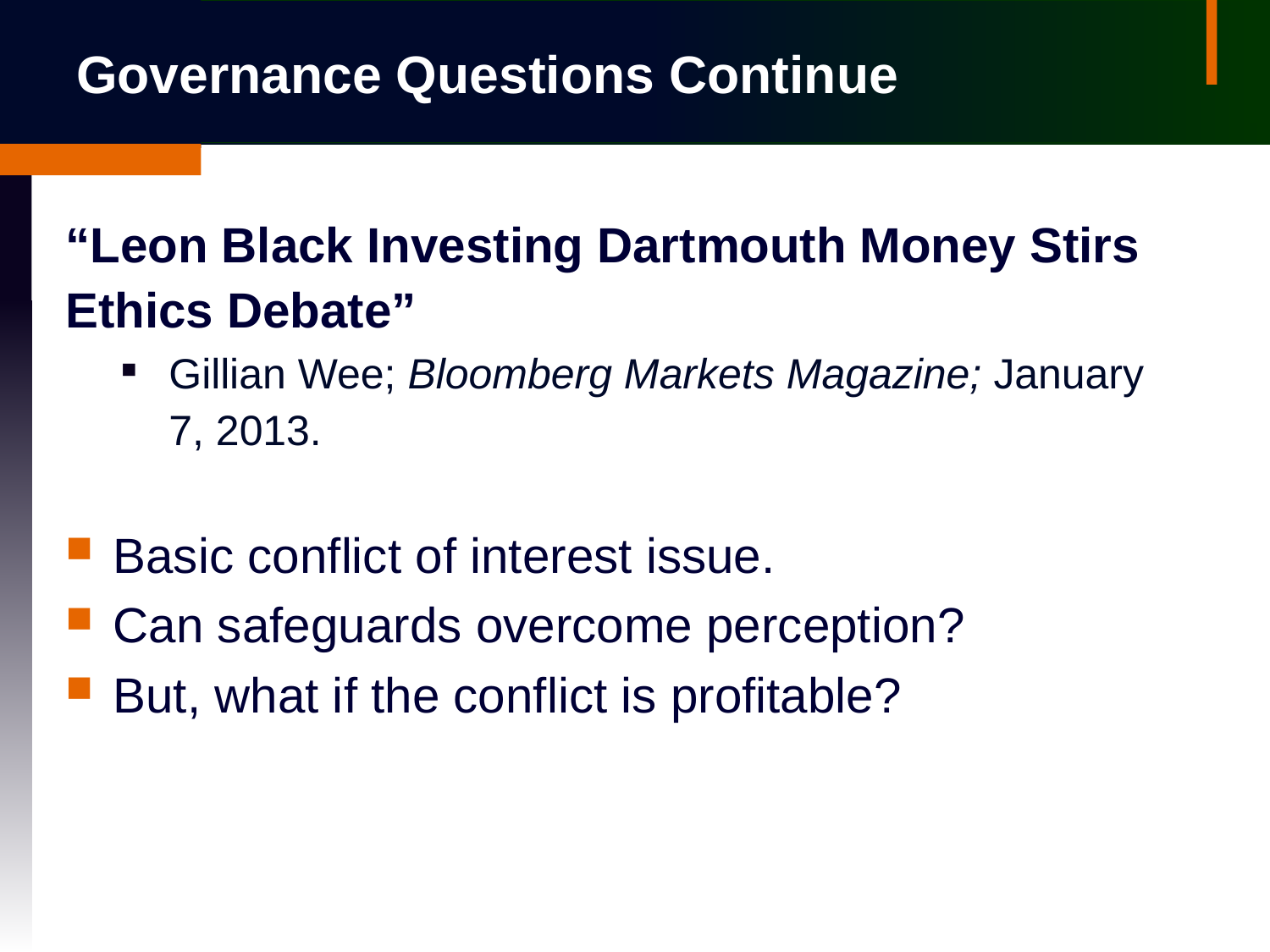

# Governance Questions Continue
“Leon Black Investing Dartmouth Money Stirs Ethics Debate”
Gillian Wee; Bloomberg Markets Magazine; January 7, 2013.

Basic conflict of interest issue.
Can safeguards overcome perception?
But, what if the conflict is profitable?